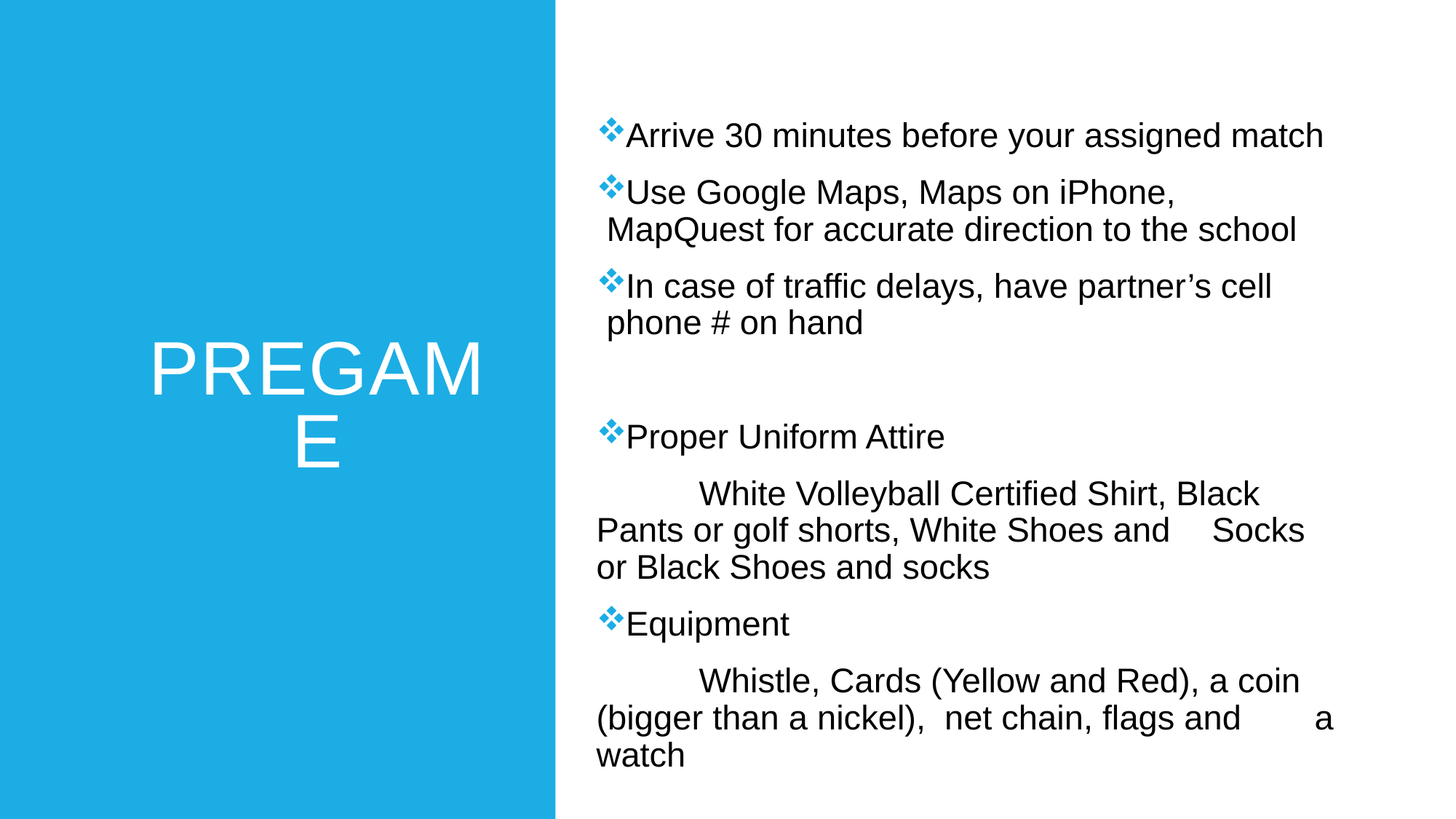

# Pregame
Arrive 30 minutes before your assigned match
Use Google Maps, Maps on iPhone, MapQuest for accurate direction to the school
In case of traffic delays, have partner’s cell phone # on hand

Proper Uniform Attire
 	White Volleyball Certified Shirt, Black 	Pants or golf shorts, White Shoes and 	Socks or Black Shoes and socks
Equipment
	Whistle, Cards (Yellow and Red), a coin 	(bigger than a nickel),  net chain, flags and 	a watch